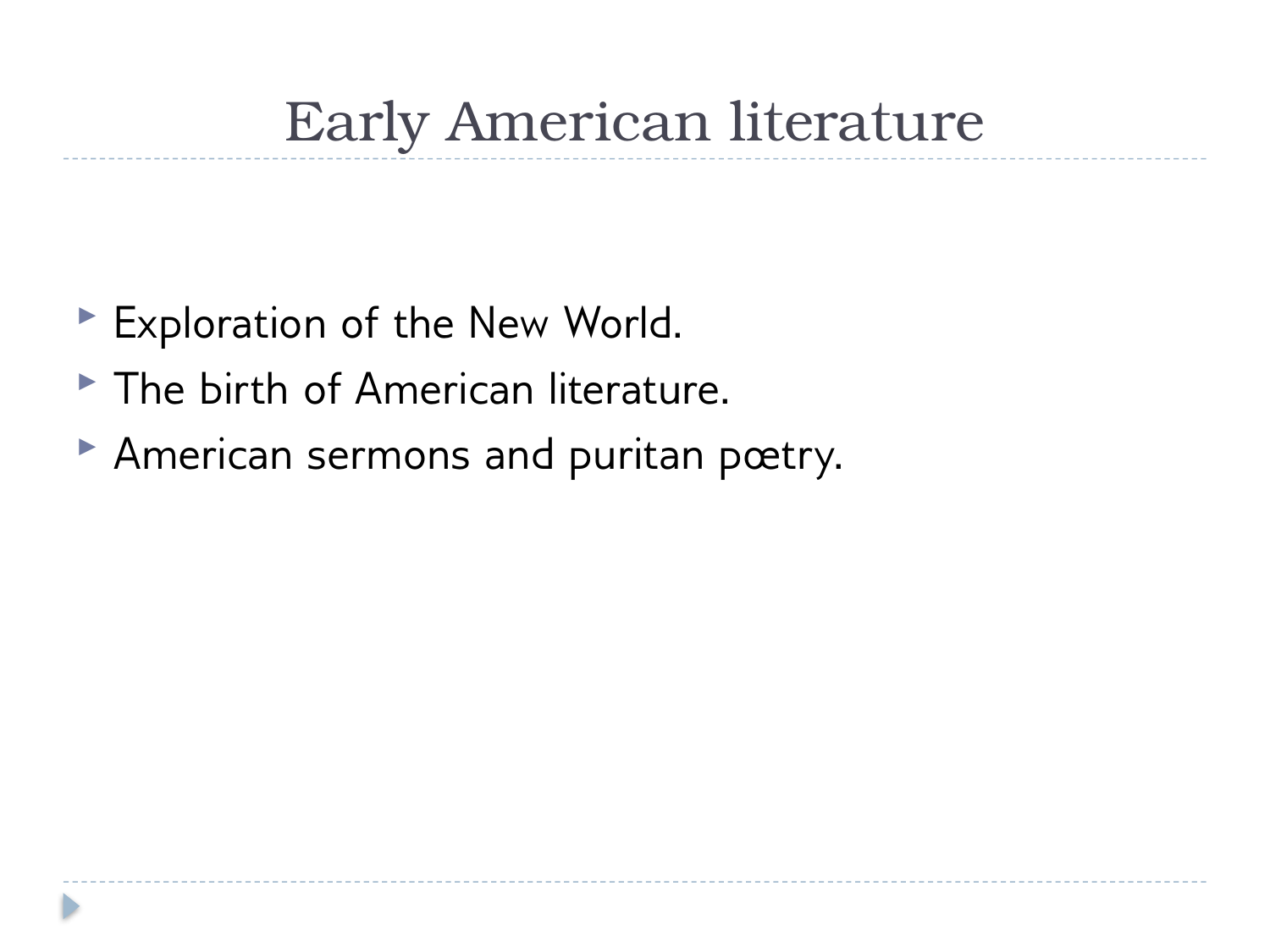

# Early American literature
Exploration of the New World.
The birth of American literature.
American sermons and puritan poetry.